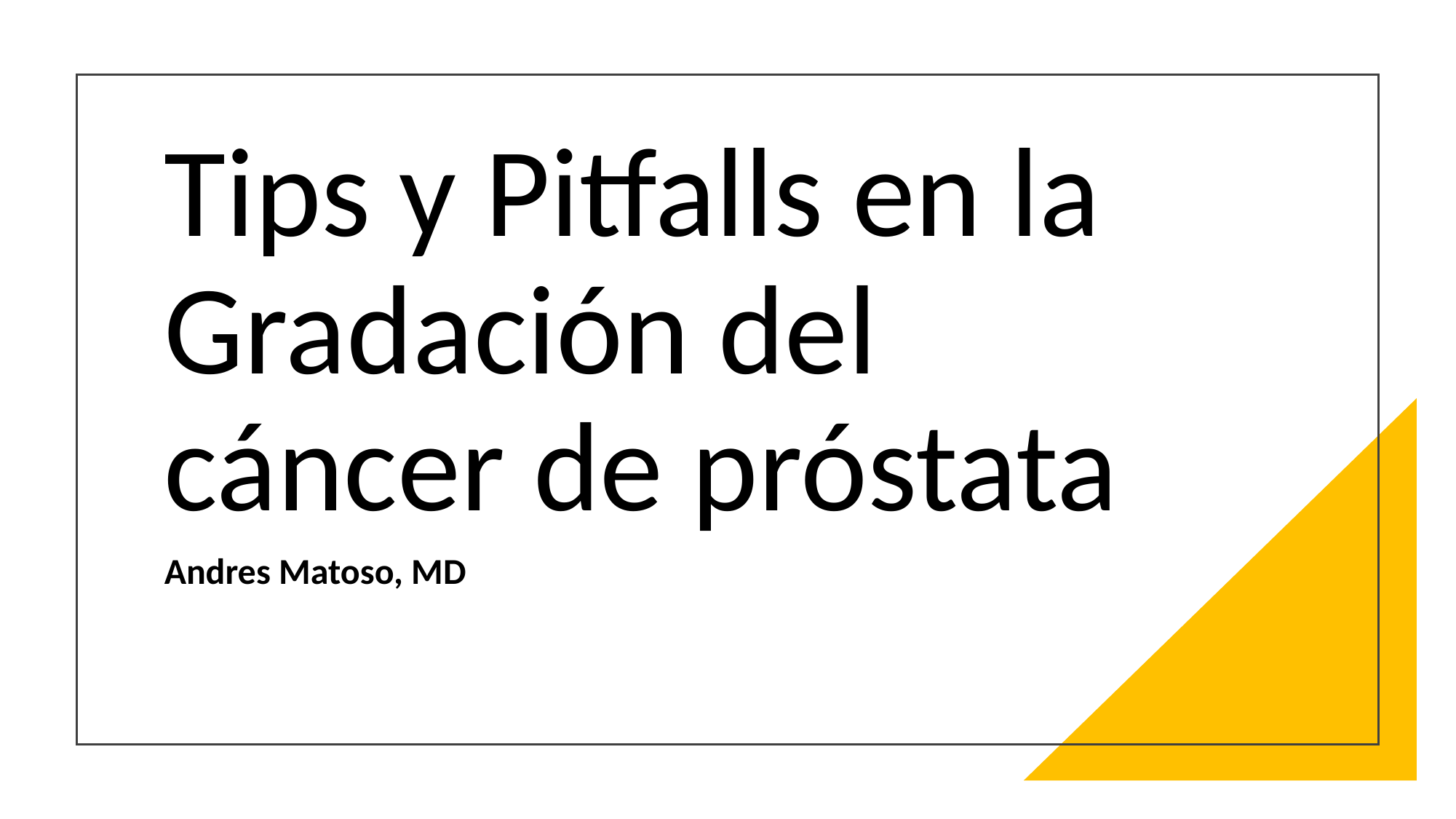

Tips y Pitfalls en la Gradación del cáncer de próstata

Andres Matoso, MD